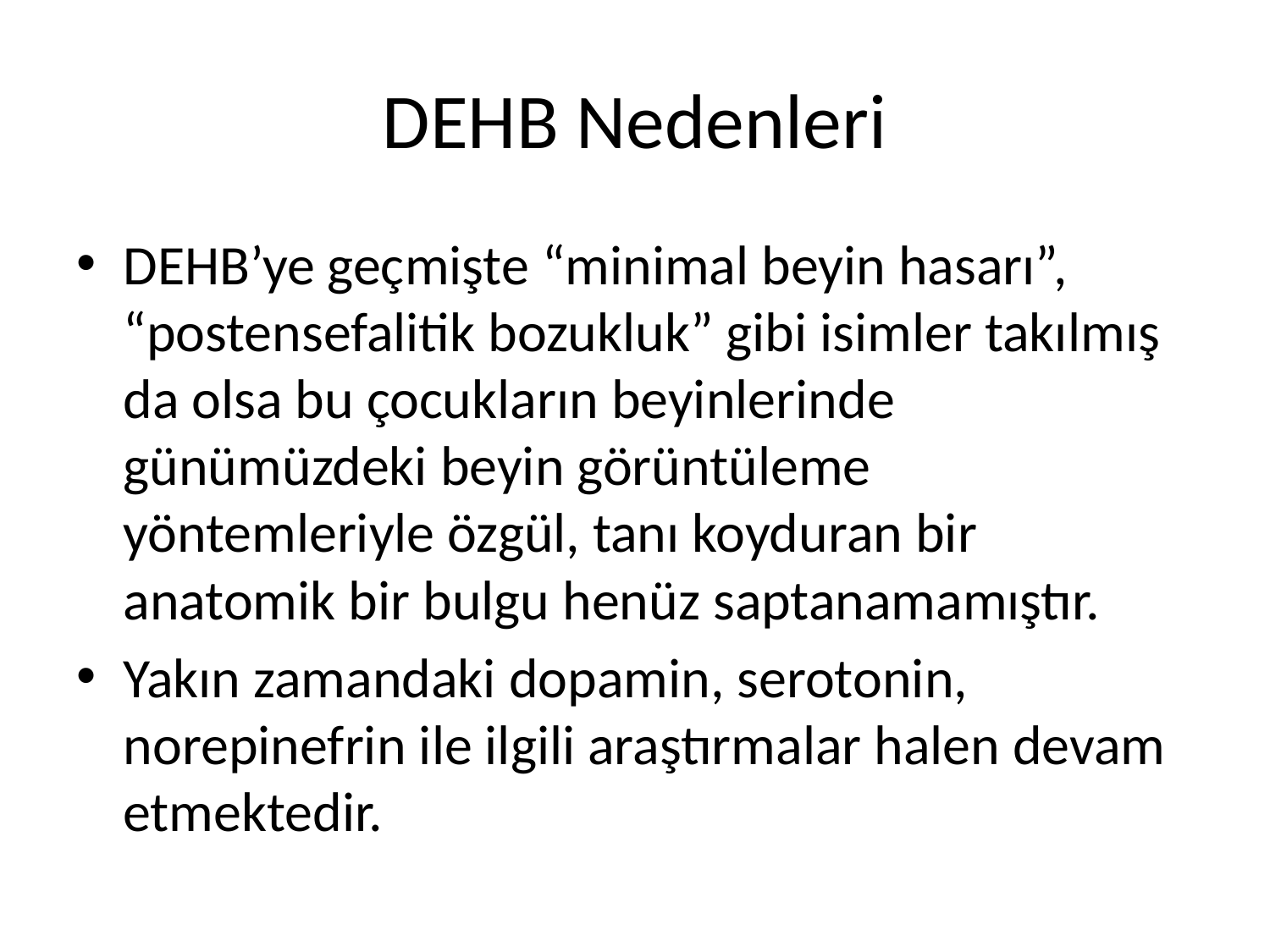

# DEHB Nedenleri
DEHB’ye geçmişte “minimal beyin hasarı”, “postensefalitik bozukluk” gibi isimler takılmış da olsa bu çocukların beyinlerinde günümüzdeki beyin görüntüleme yöntemleriyle özgül, tanı koyduran bir anatomik bir bulgu henüz saptanamamıştır.
Yakın zamandaki dopamin, serotonin, norepinefrin ile ilgili araştırmalar halen devam etmektedir.